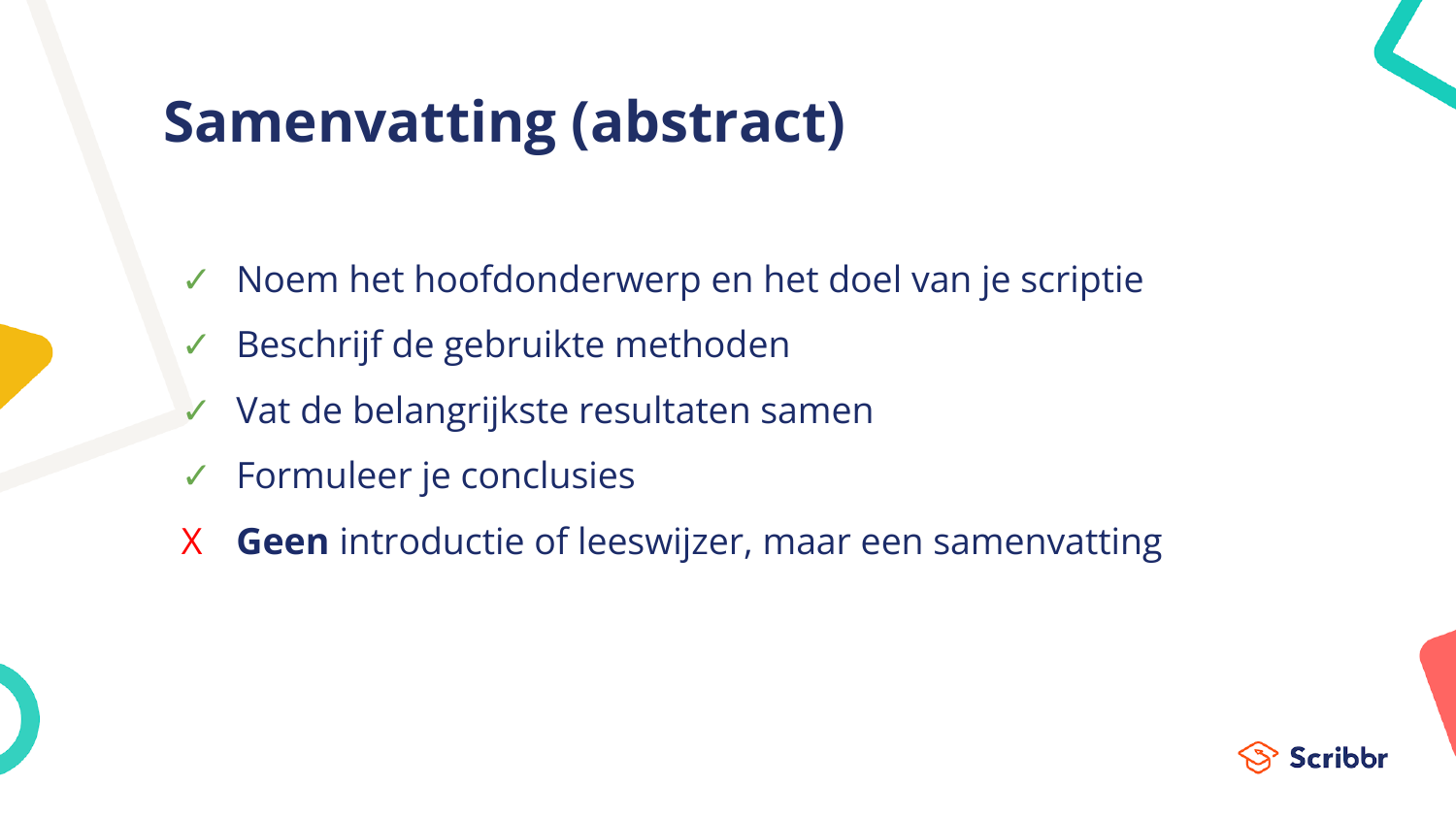

# Samenvatting (abstract)
Noem het hoofdonderwerp en het doel van je scriptie
Beschrijf de gebruikte methoden
Vat de belangrijkste resultaten samen
Formuleer je conclusies
Geen introductie of leeswijzer, maar een samenvatting